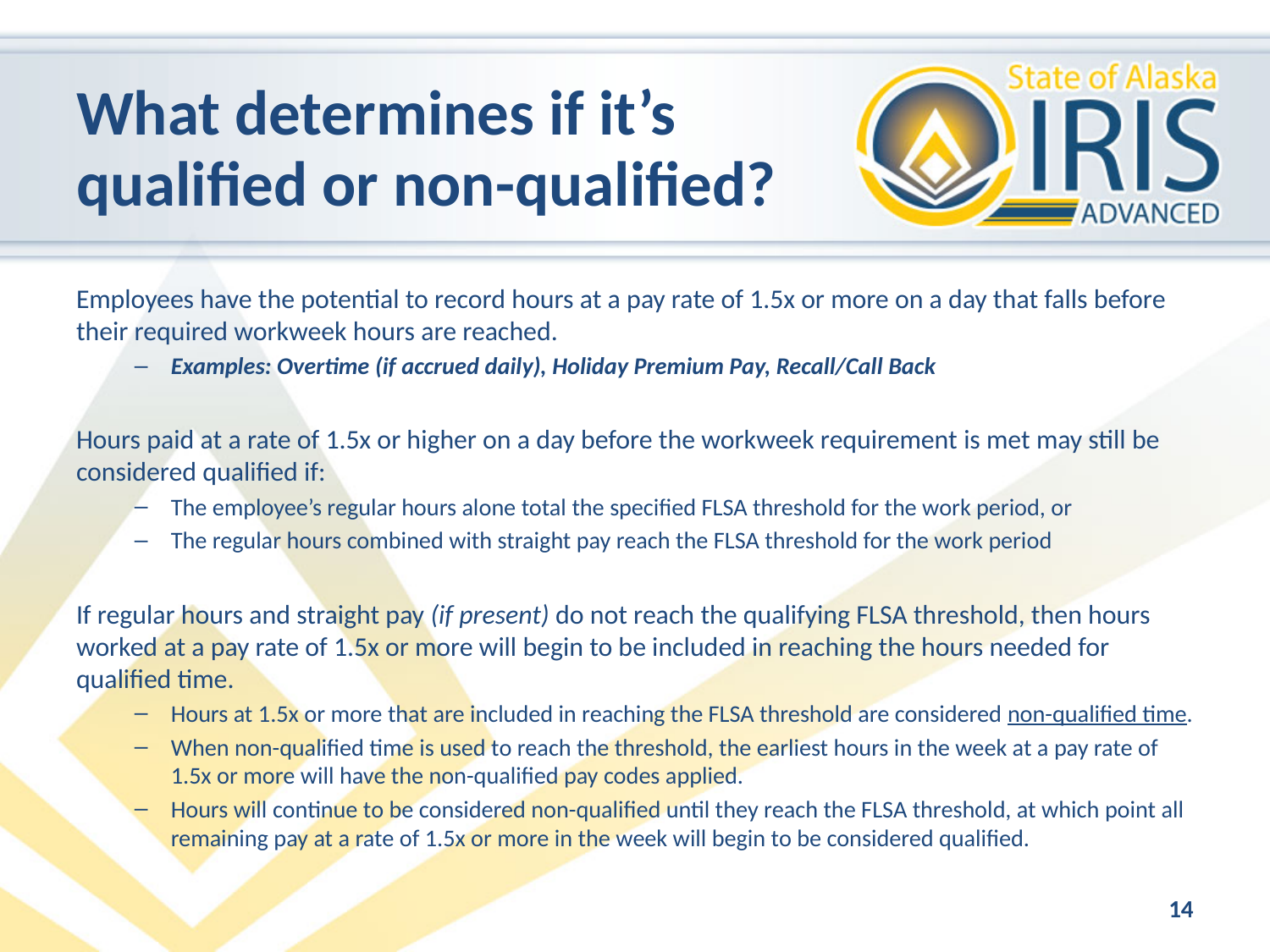

# What determines if it’s qualified or non-qualified?
Employees have the potential to record hours at a pay rate of 1.5x or more on a day that falls before their required workweek hours are reached.
Examples: Overtime (if accrued daily), Holiday Premium Pay, Recall/Call Back

Hours paid at a rate of 1.5x or higher on a day before the workweek requirement is met may still be considered qualified if:
The employee’s regular hours alone total the specified FLSA threshold for the work period, or
The regular hours combined with straight pay reach the FLSA threshold for the work period

If regular hours and straight pay (if present) do not reach the qualifying FLSA threshold, then hours worked at a pay rate of 1.5x or more will begin to be included in reaching the hours needed for qualified time.
Hours at 1.5x or more that are included in reaching the FLSA threshold are considered non-qualified time.
When non-qualified time is used to reach the threshold, the earliest hours in the week at a pay rate of 1.5x or more will have the non-qualified pay codes applied.
Hours will continue to be considered non-qualified until they reach the FLSA threshold, at which point all remaining pay at a rate of 1.5x or more in the week will begin to be considered qualified.
14